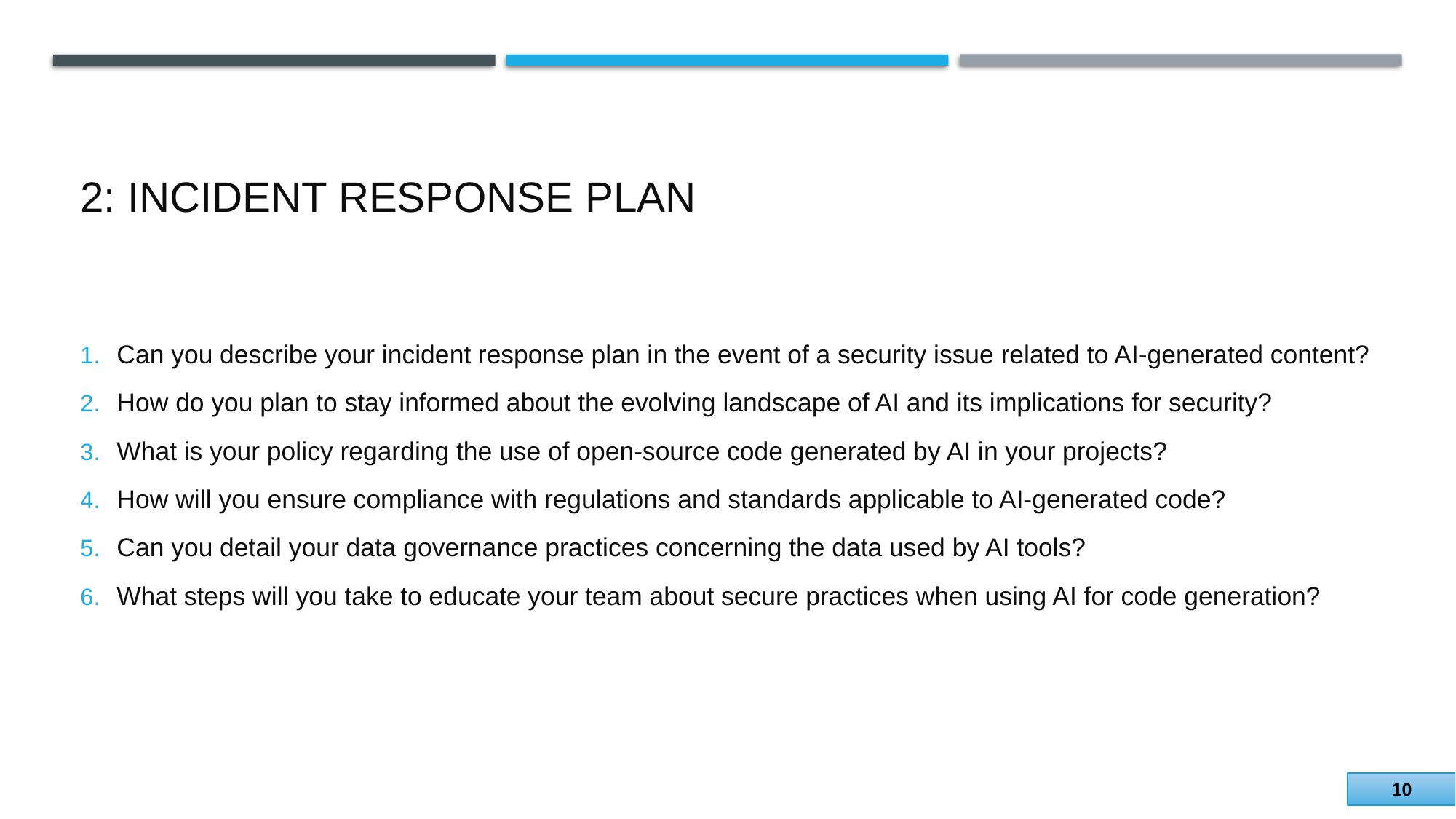

# 2: incident response plan
Can you describe your incident response plan in the event of a security issue related to AI-generated content?
How do you plan to stay informed about the evolving landscape of AI and its implications for security?
What is your policy regarding the use of open-source code generated by AI in your projects?
How will you ensure compliance with regulations and standards applicable to AI-generated code?
Can you detail your data governance practices concerning the data used by AI tools?
What steps will you take to educate your team about secure practices when using AI for code generation?